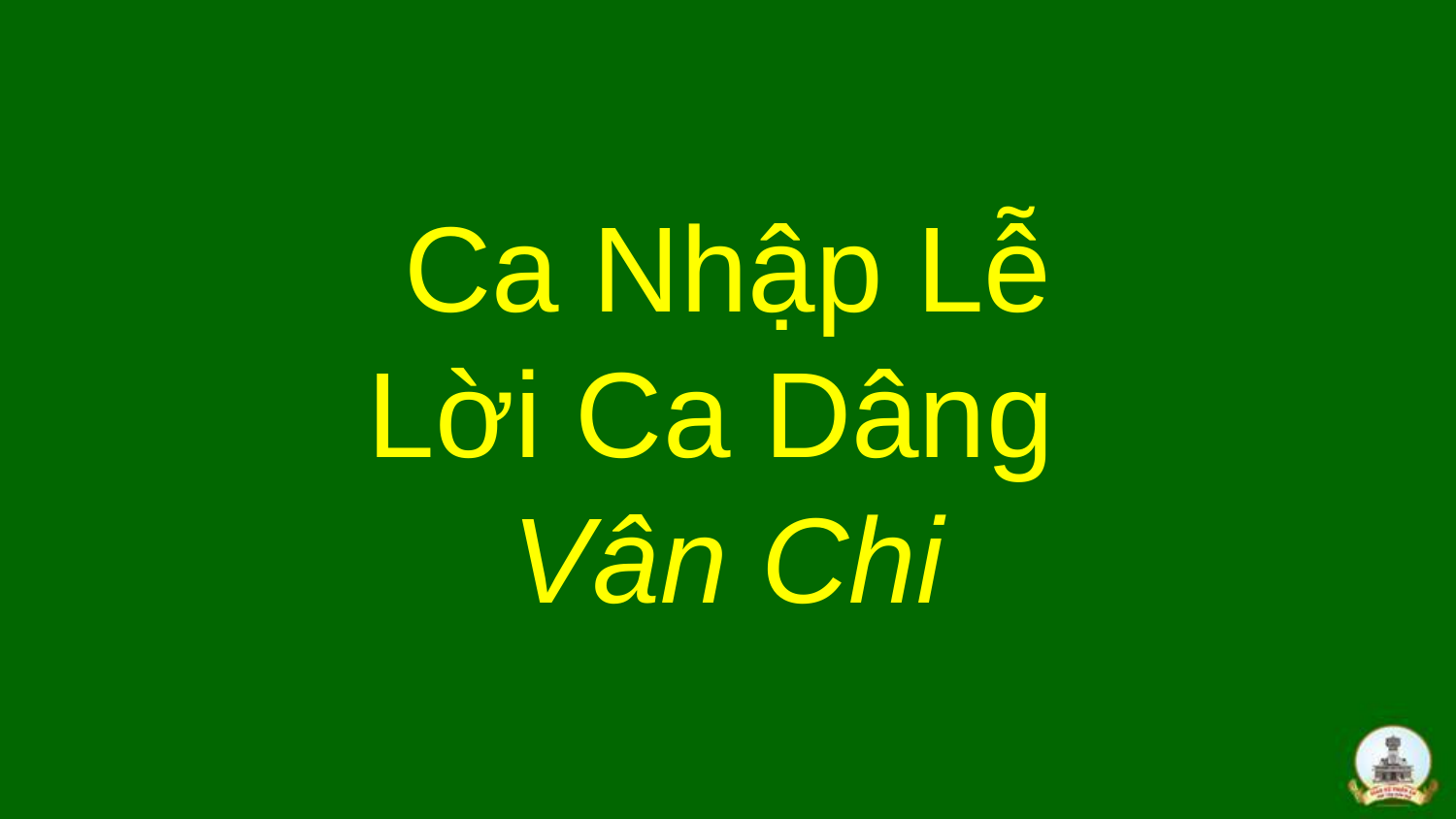

# Ca Nhập Lễ Lời Ca Dâng Vân Chi